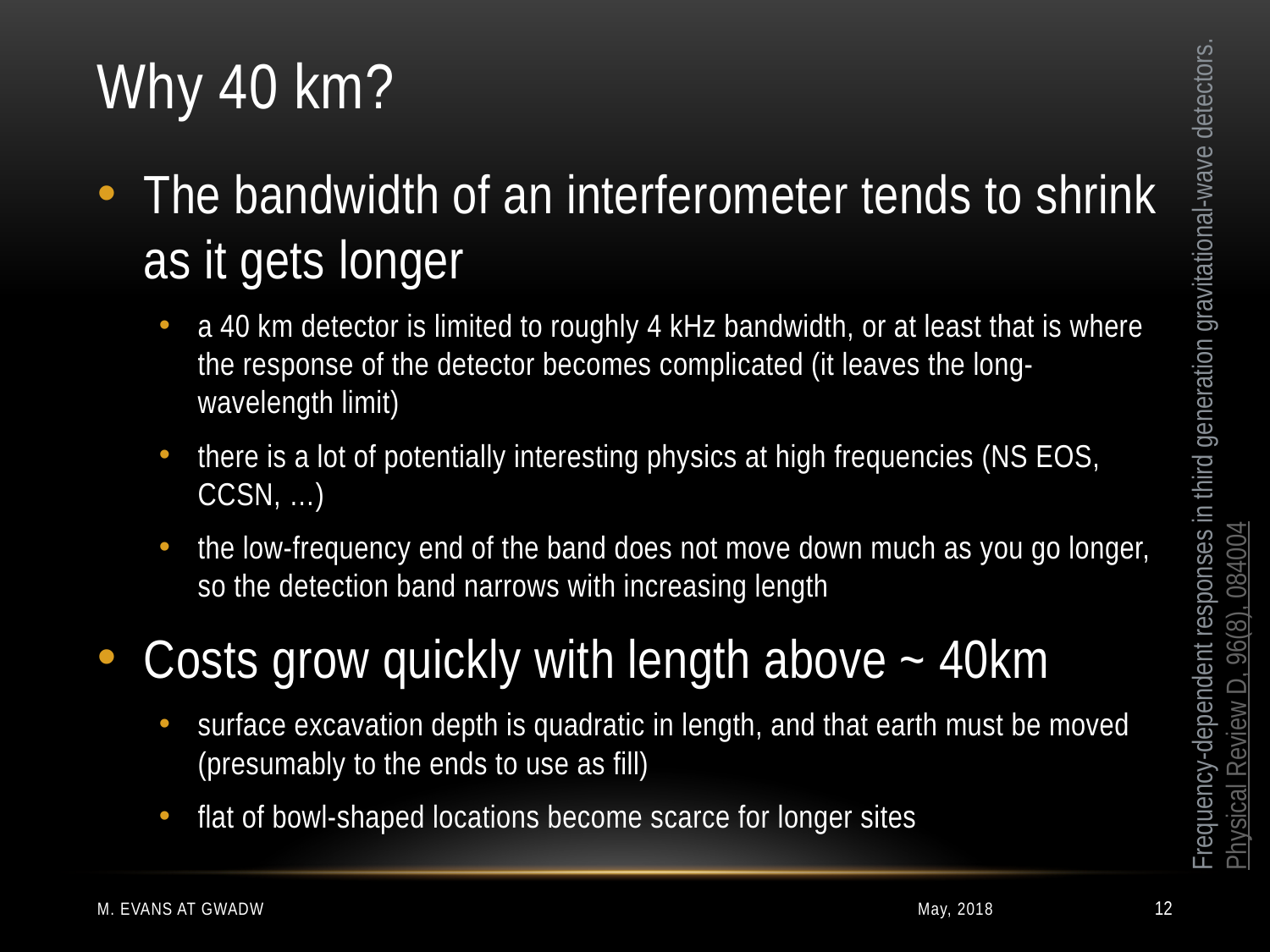

# Why 40 km?
The bandwidth of an interferometer tends to shrink as it gets longer
a 40 km detector is limited to roughly 4 kHz bandwidth, or at least that is where the response of the detector becomes complicated (it leaves the long-wavelength limit)
there is a lot of potentially interesting physics at high frequencies (NS EOS, CCSN, …)
the low-frequency end of the band does not move down much as you go longer, so the detection band narrows with increasing length
Costs grow quickly with length above ~ 40km
surface excavation depth is quadratic in length, and that earth must be moved (presumably to the ends to use as fill)
flat of bowl-shaped locations become scarce for longer sites

Frequency-dependent responses in third generation gravitational-wave detectors.
Physical Review D, 96(8), 084004
M. Evans at GWADW
May, 2018
12